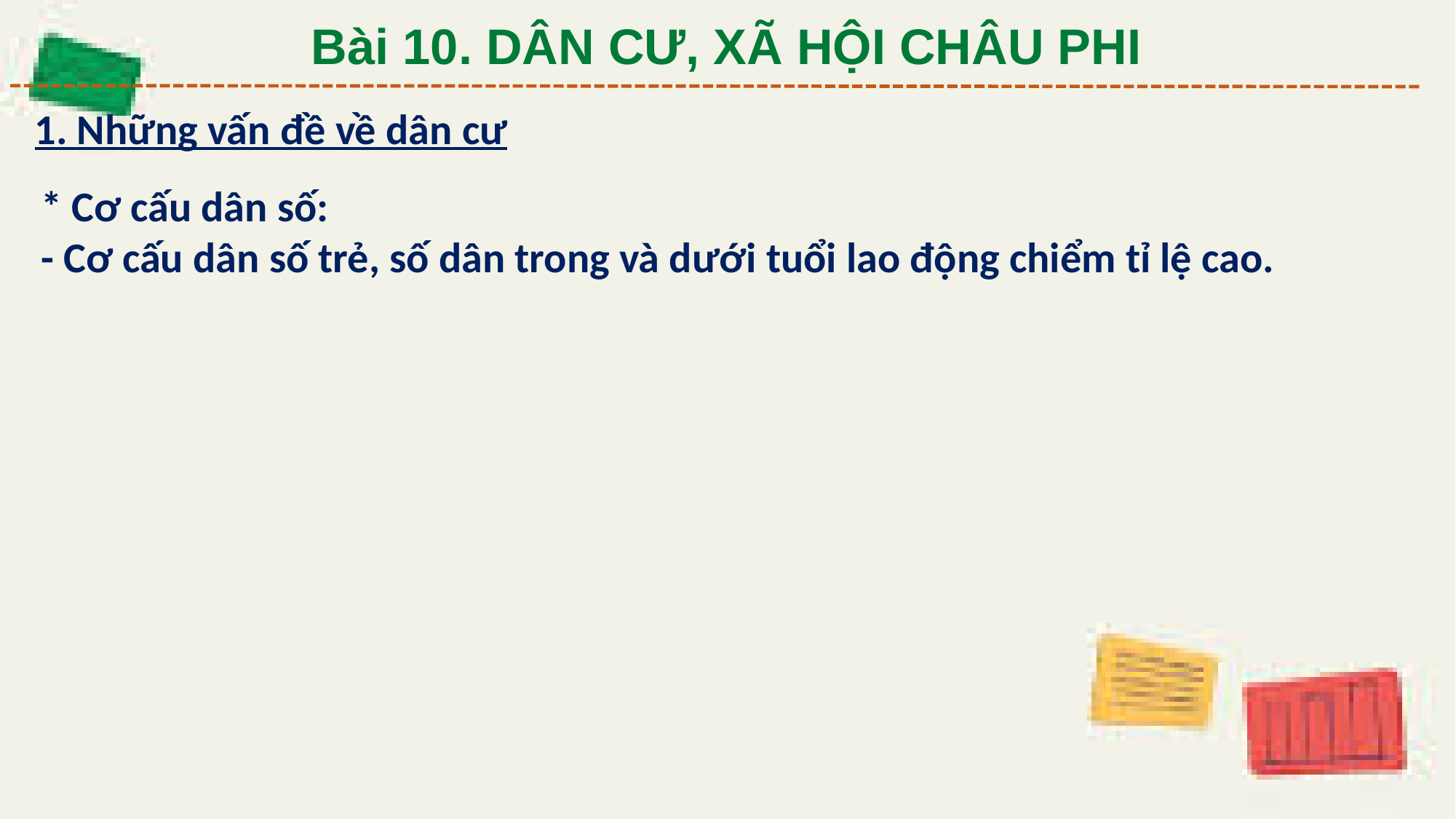

Bài 10. DÂN CƯ, XÃ HỘI CHÂU PHI
1. Những vấn đề về dân cư
* Cơ cấu dân số:
- Cơ cấu dân số trẻ, số dân trong và dưới tuổi lao động chiểm tỉ lệ cao.